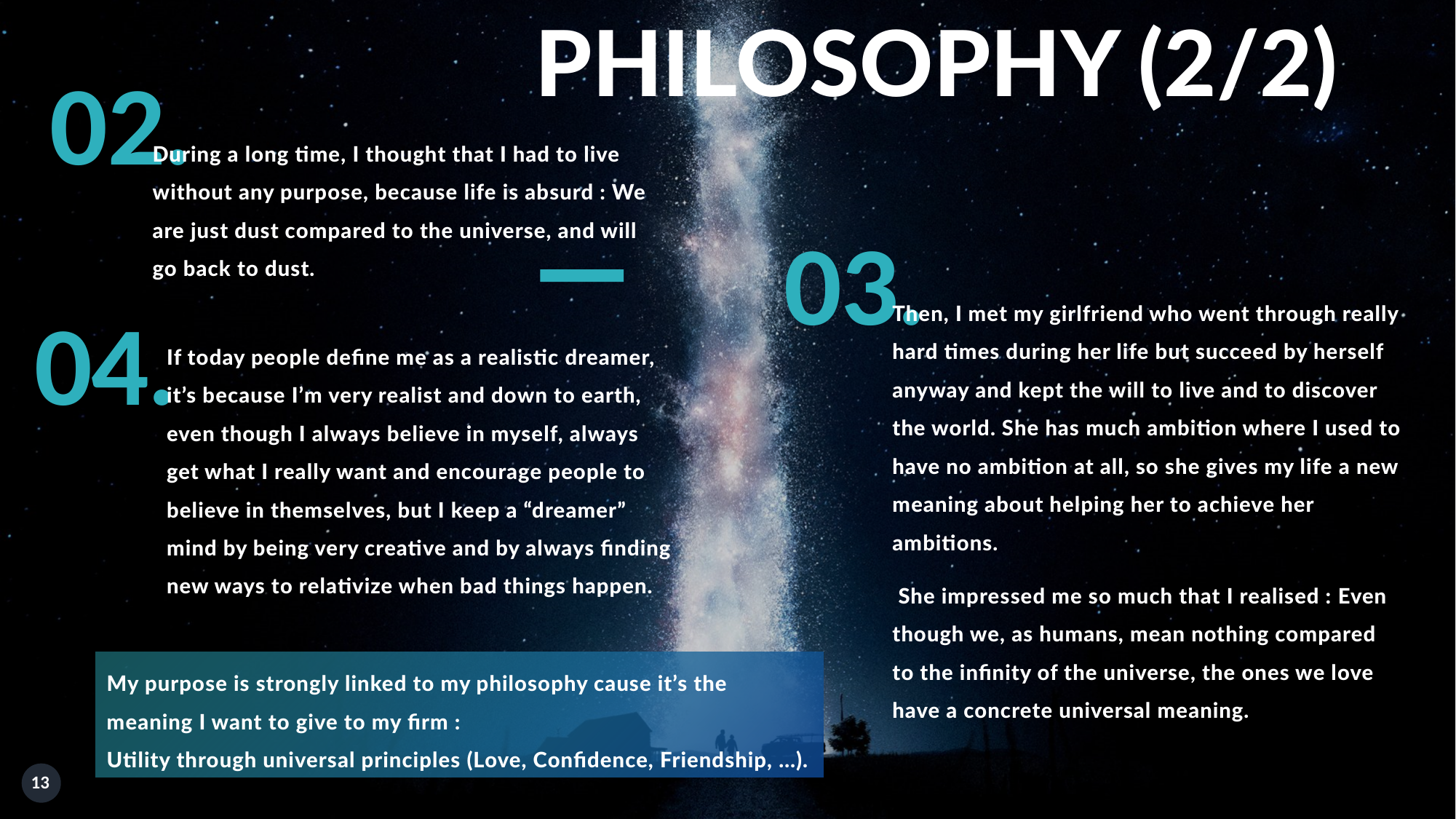

PHILOSOPHY (2/2)
02.
During a long time, I thought that I had to live without any purpose, because life is absurd : We are just dust compared to the universe, and will go back to dust.

03.
Then, I met my girlfriend who went through really hard times during her life but succeed by herself anyway and kept the will to live and to discover the world. She has much ambition where I used to have no ambition at all, so she gives my life a new meaning about helping her to achieve her ambitions.
 She impressed me so much that I realised : Even though we, as humans, mean nothing compared to the infinity of the universe, the ones we love have a concrete universal meaning.

If today people define me as a realistic dreamer, it’s because I’m very realist and down to earth, even though I always believe in myself, always get what I really want and encourage people to believe in themselves, but I keep a “dreamer” mind by being very creative and by always finding new ways to relativize when bad things happen.

04.
My purpose is strongly linked to my philosophy cause it’s the meaning I want to give to my firm :
Utility through universal principles (Love, Confidence, Friendship, …).